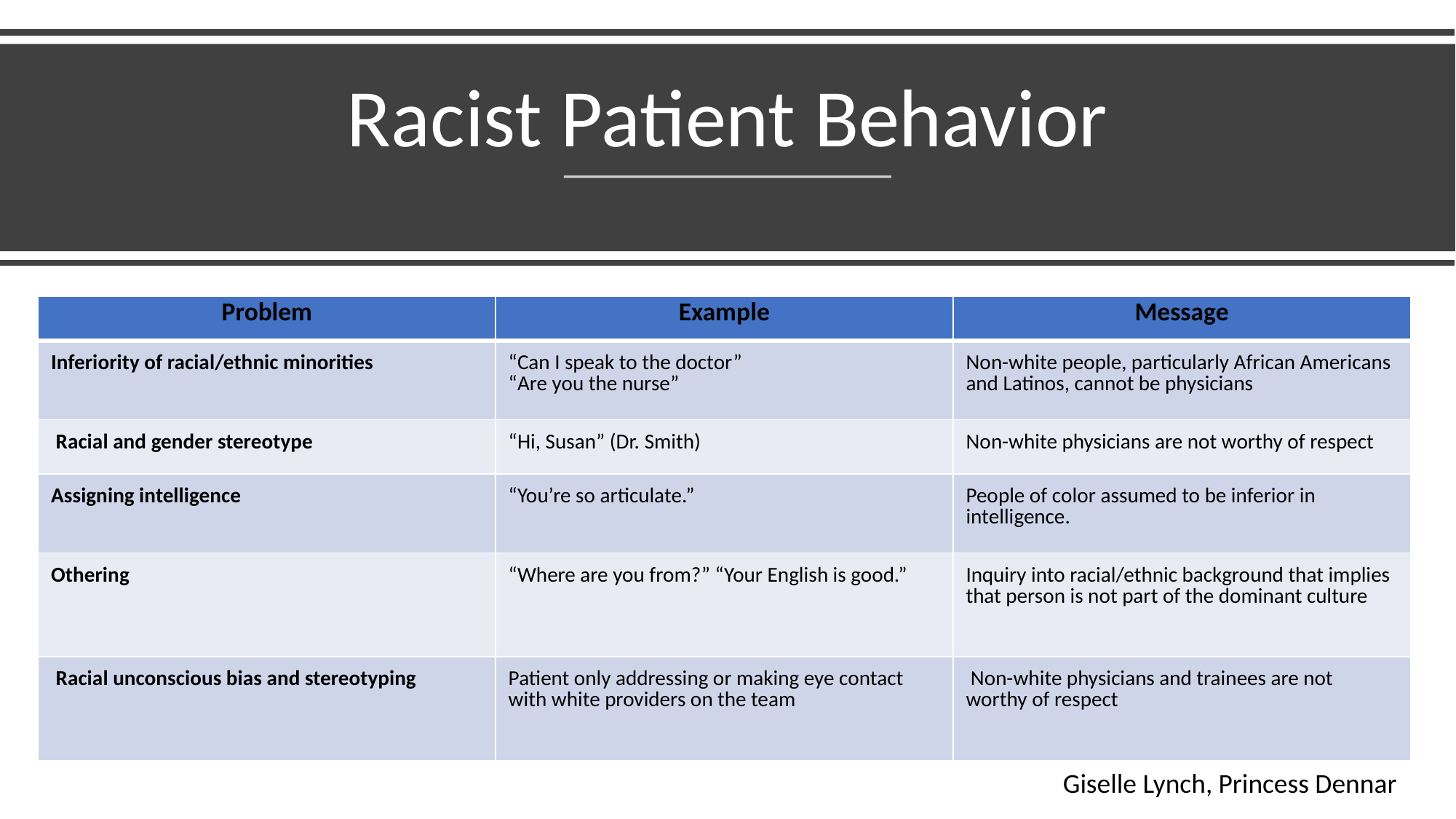

Racist Patient Behavior
| Problem | Example | Message |
| --- | --- | --- |
| Inferiority of racial/ethnic minorities | “Can I speak to the doctor” “Are you the nurse” | Non-white people, particularly African Americans and Latinos, cannot be physicians |
| Racial and gender stereotype | “Hi, Susan” (Dr. Smith) | Non-white physicians are not worthy of respect |
| Assigning intelligence | “You’re so articulate.” | People of color assumed to be inferior in intelligence. |
| Othering | “Where are you from?” “Your English is good.” | Inquiry into racial/ethnic background that implies that person is not part of the dominant culture |
| Racial unconscious bias and stereotyping | Patient only addressing or making eye contact with white providers on the team | Non-white physicians and trainees are not worthy of respect |
Giselle Lynch, Princess Dennar